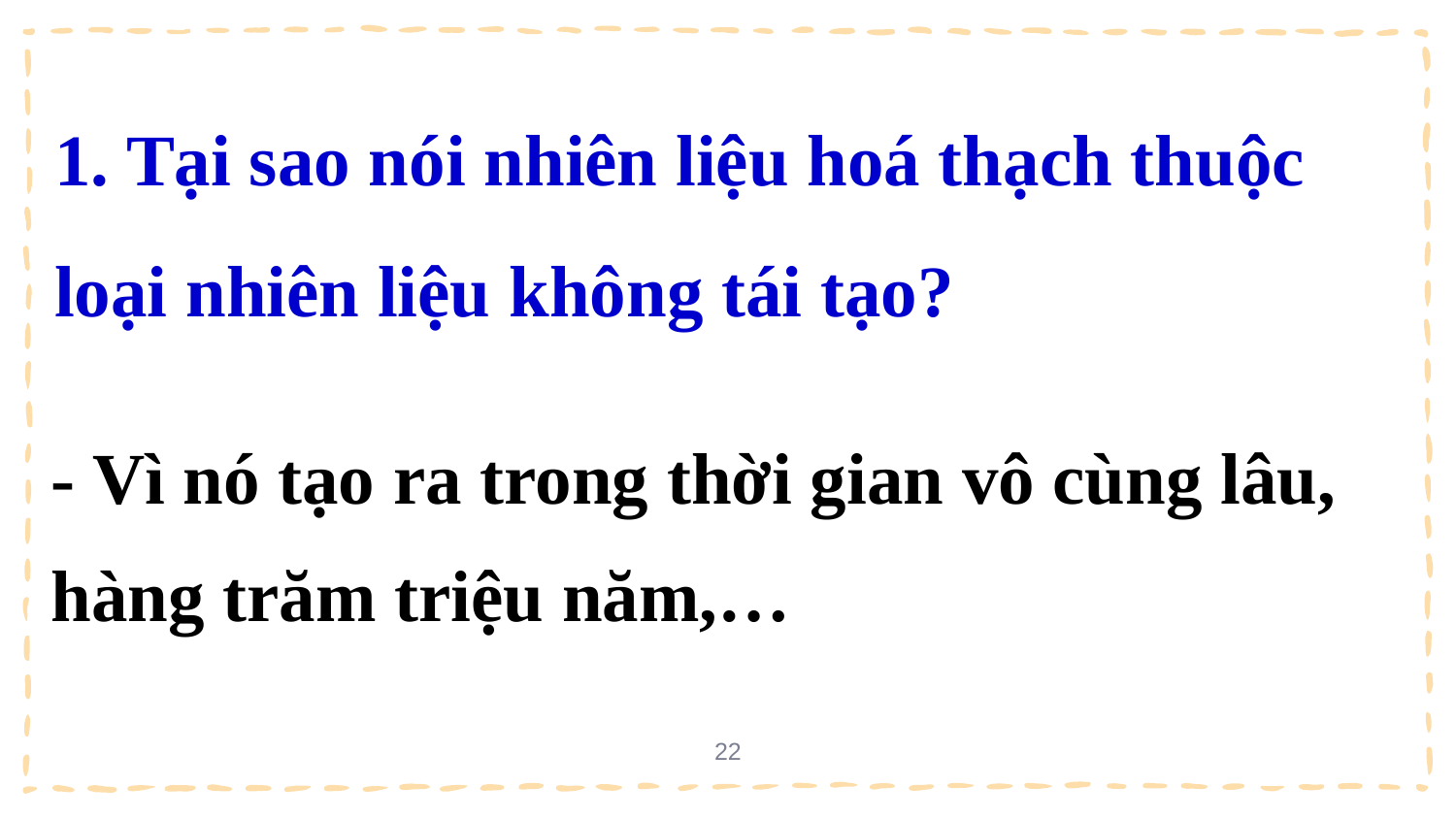

1. Tại sao nói nhiên liệu hoá thạch thuộc loại nhiên liệu không tái tạo?
- Vì nó tạo ra trong thời gian vô cùng lâu, hàng trăm triệu năm,…
22